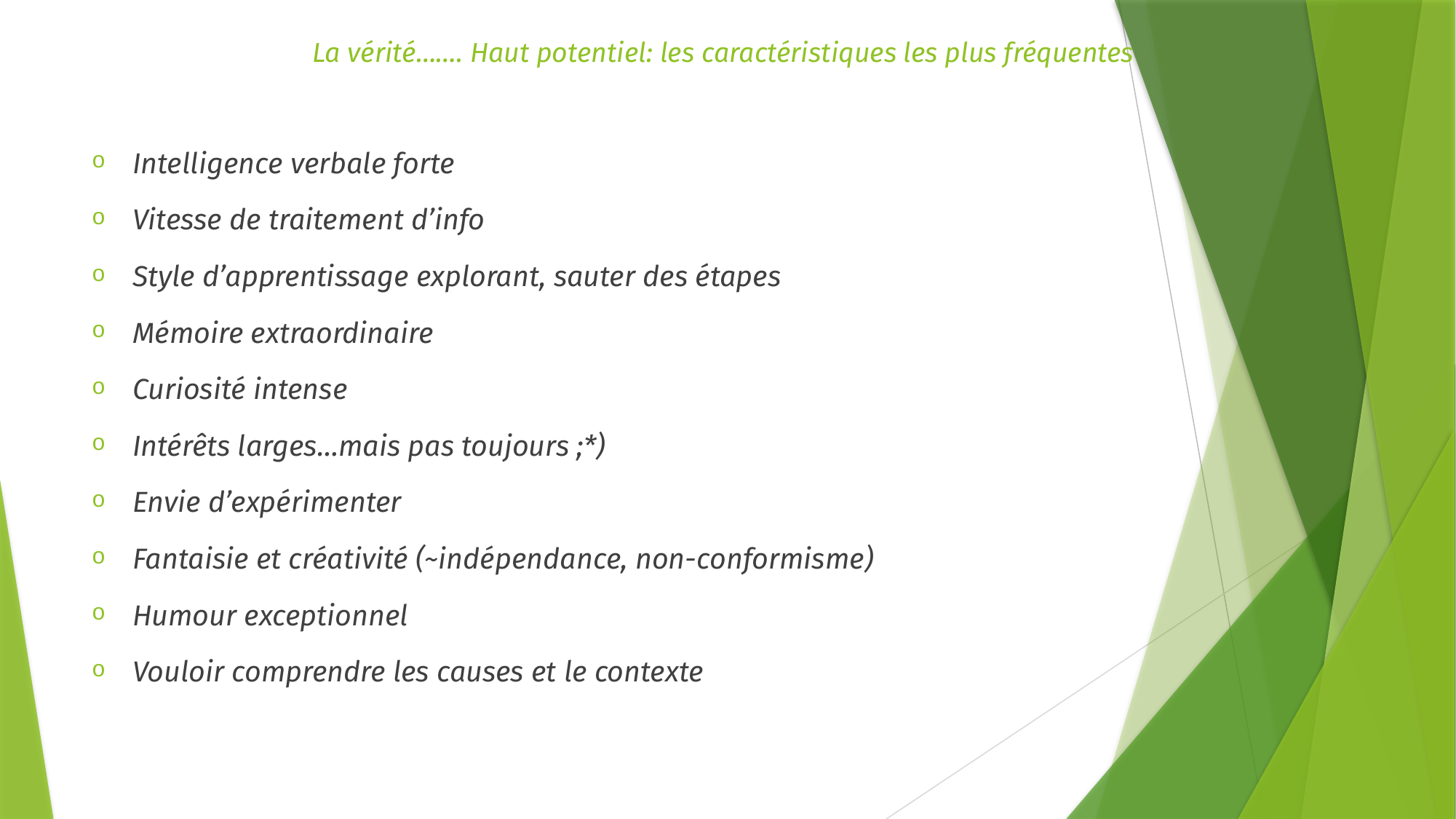

La vérité……. Haut potentiel: les caractéristiques les plus fréquentes

Intelligence verbale forte
Vitesse de traitement d’info
Style d’apprentissage explorant, sauter des étapes
Mémoire extraordinaire
Curiosité intense
Intérêts larges…mais pas toujours ;*)
Envie d’expérimenter
Fantaisie et créativité (~indépendance, non-conformisme)
Humour exceptionnel
Vouloir comprendre les causes et le contexte